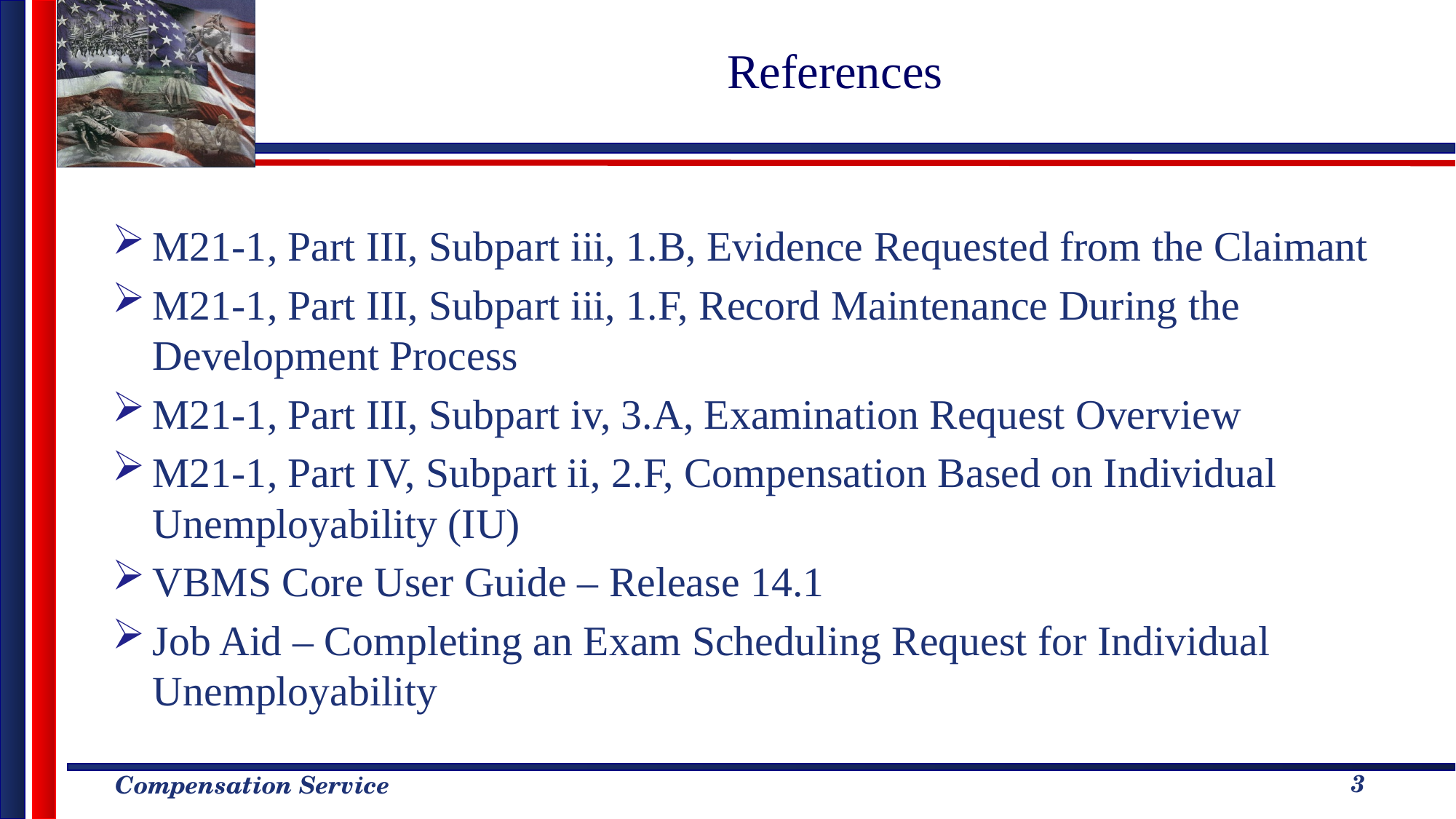

# References
M21-1, Part III, Subpart iii, 1.B, Evidence Requested from the Claimant
M21-1, Part III, Subpart iii, 1.F, Record Maintenance During the Development Process
M21-1, Part III, Subpart iv, 3.A, Examination Request Overview
M21-1, Part IV, Subpart ii, 2.F, Compensation Based on Individual Unemployability (IU)
VBMS Core User Guide – Release 14.1
Job Aid – Completing an Exam Scheduling Request for Individual Unemployability

3